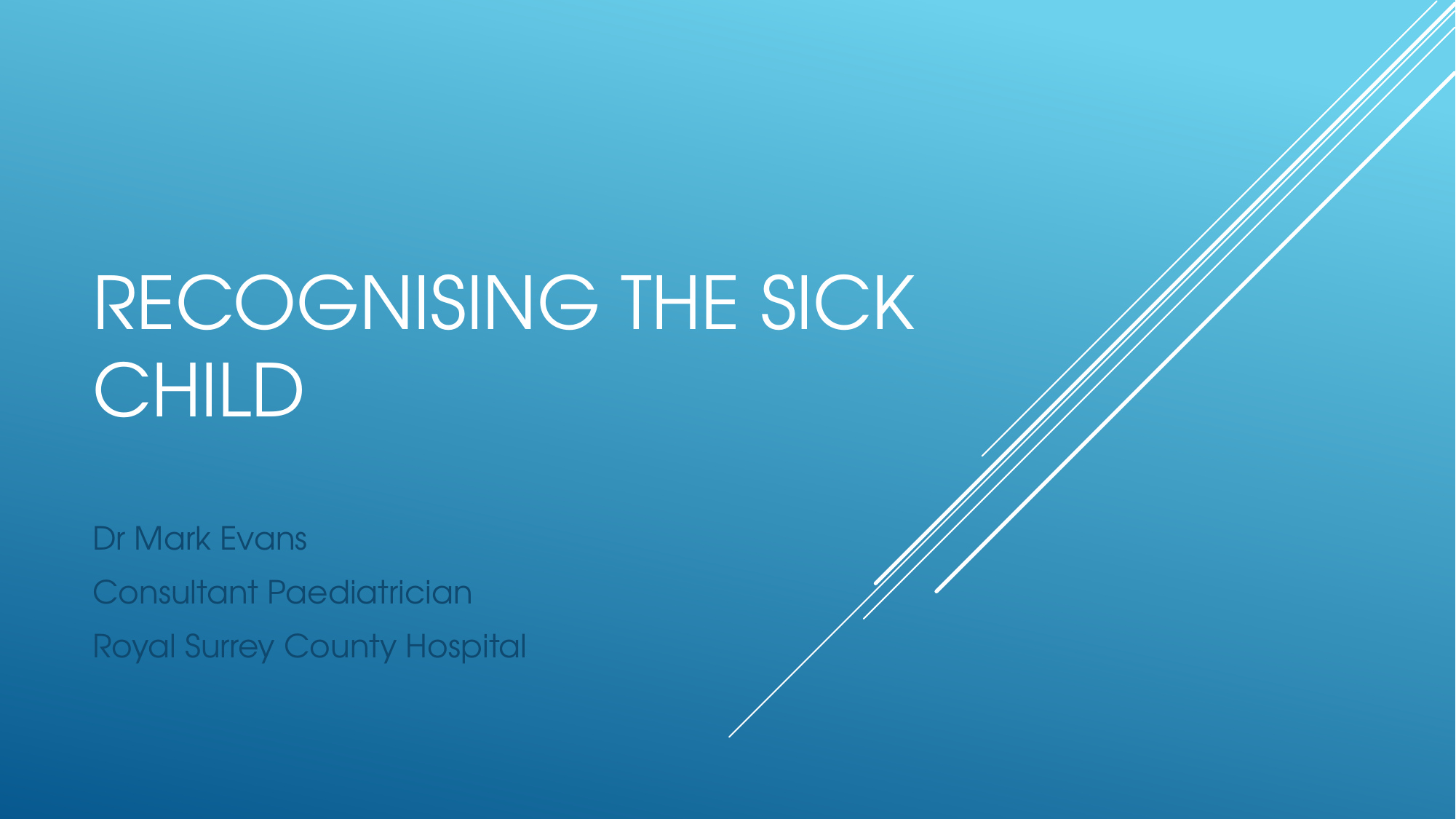

# Recognising the Sick Child

Dr Mark Evans
Consultant Paediatrician
Royal Surrey County Hospital